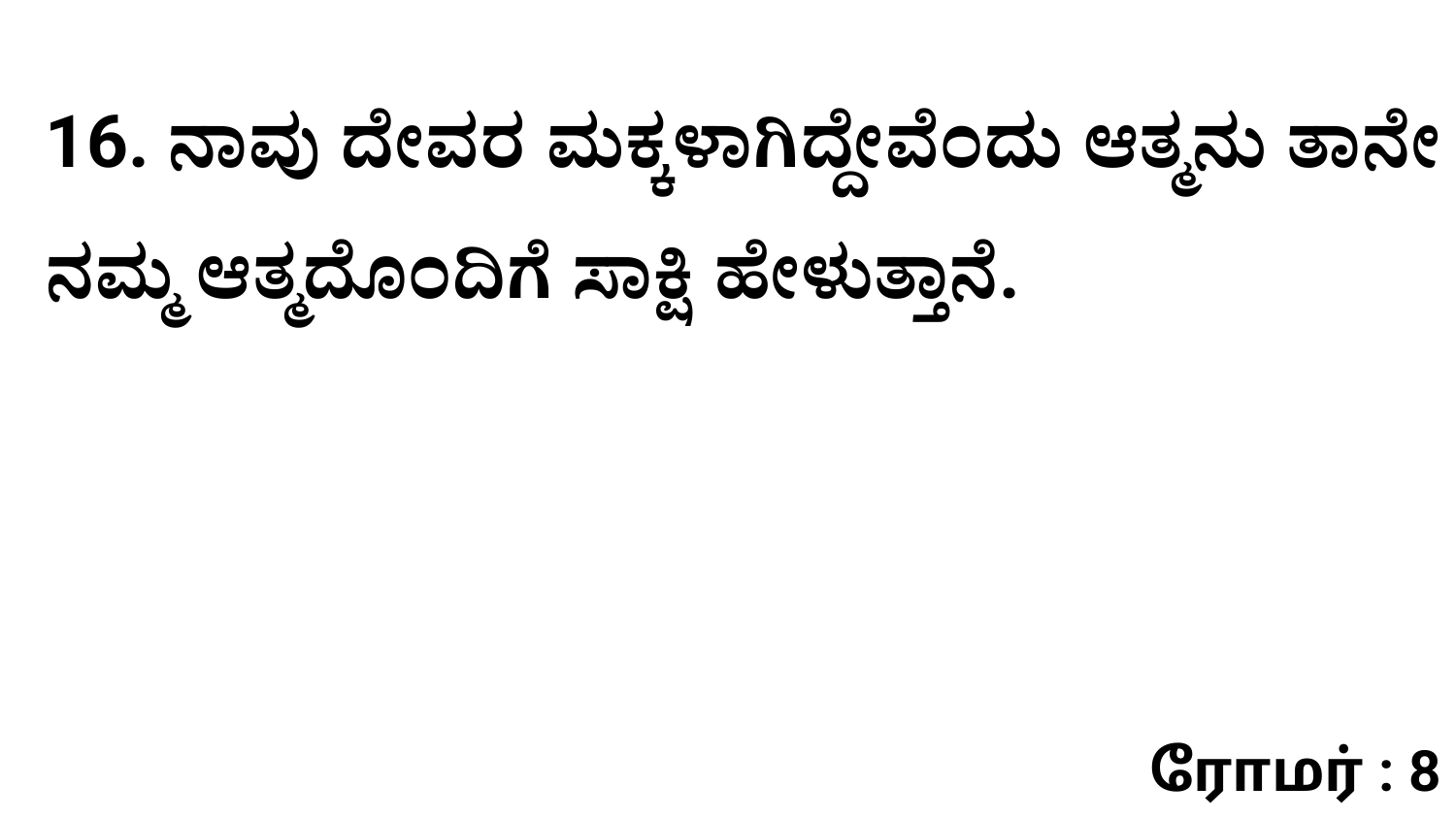

16. ನಾವು ದೇವರ ಮಕ್ಕಳಾಗಿದ್ದೇವೆಂದು ಆತ್ಮನು ತಾನೇ ನಮ್ಮ ಆತ್ಮದೊಂದಿಗೆ ಸಾಕ್ಷಿ ಹೇಳುತ್ತಾನೆ.
ரோமர் : 8